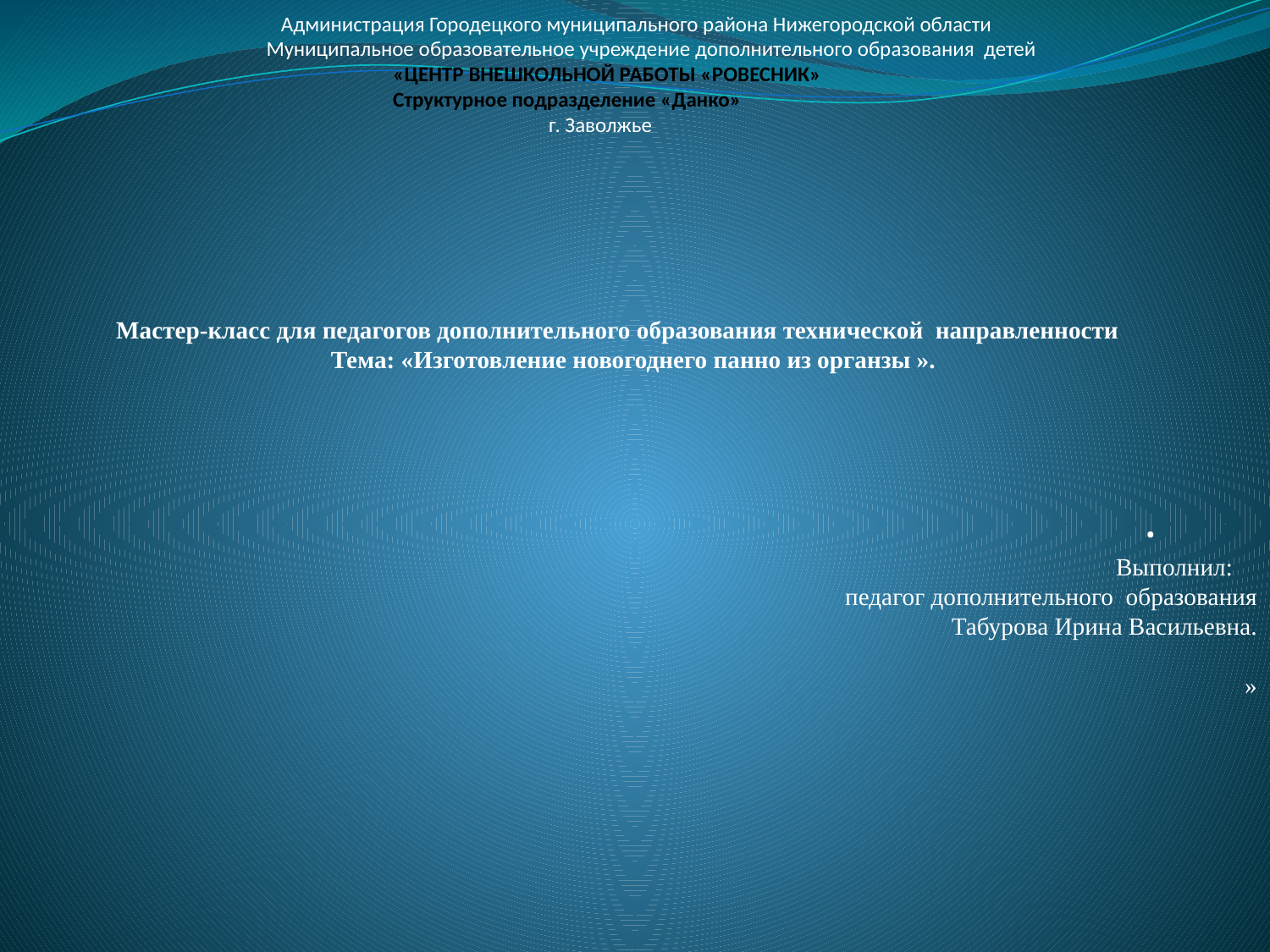

Администрация Городецкого муниципального района Нижегородской области
                                              Муниципальное образовательное учреждение дополнительного образования  детей
                                                                        «ЦЕНТР ВНЕШКОЛЬНОЙ РАБОТЫ «РОВЕСНИК»
                                                                        Структурное подразделение «Данко»
                                                                                                        г. Заволжье

            Мастер-класс для педагогов дополнительного образования технической  направленности
                                               Тема: «Изготовление новогоднего панно из органзы ».

                                                                                                                                                                                                                                                                                    Выполнил:
                                                                                                                            педагог дополнительного  образования
                                                                                                                                        Табурова Ирина Васильевна.

»
#
.